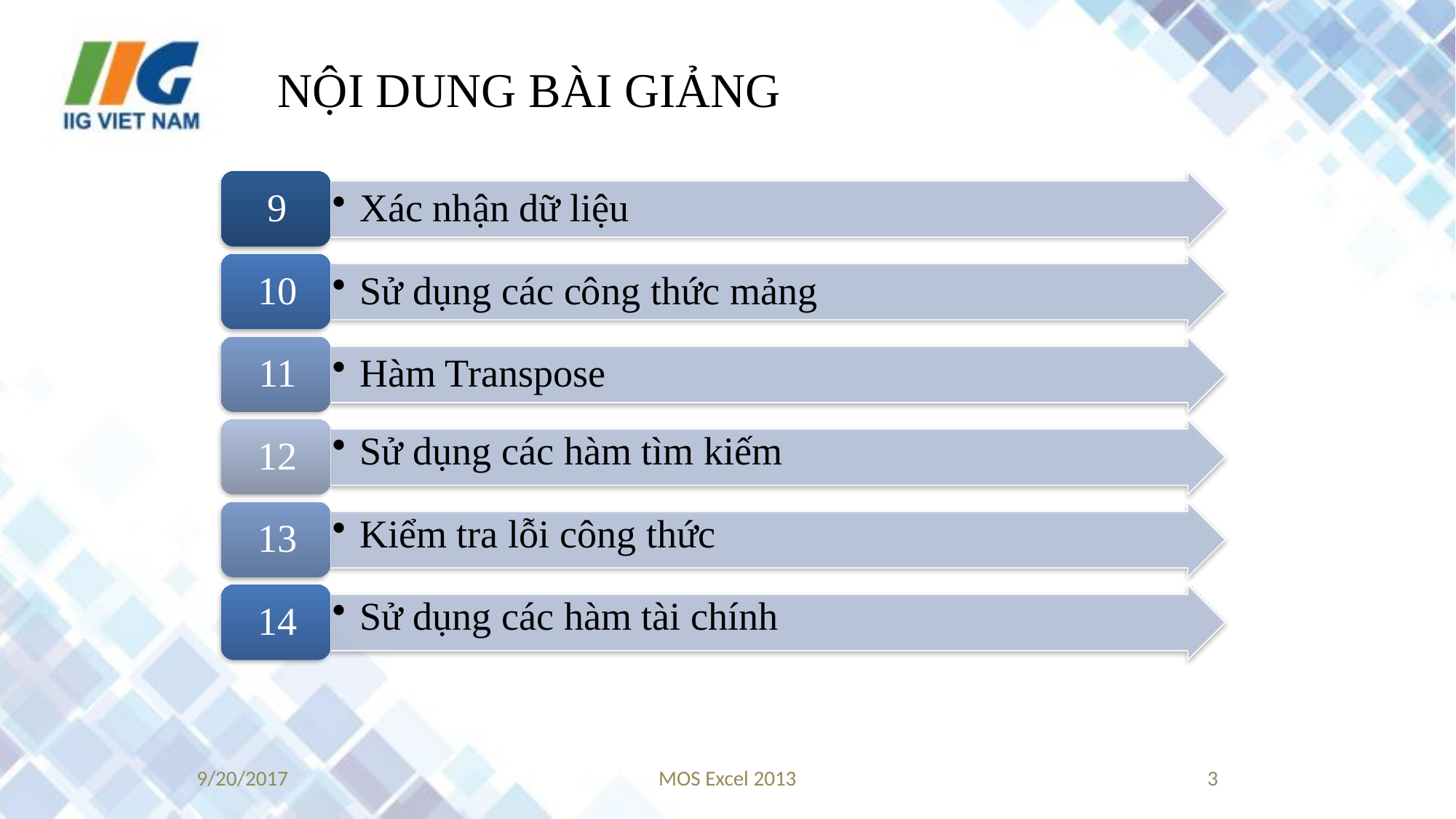

# NỘI DUNG BÀI GIẢNG
Xác nhận dữ liệu
9
Sử dụng các công thức mảng
10
Hàm Transpose
11
Sử dụng các hàm tìm kiếm
12
Kiểm tra lỗi công thức
13
Sử dụng các hàm tài chính
14
9/20/2017
MOS Excel 2013
3